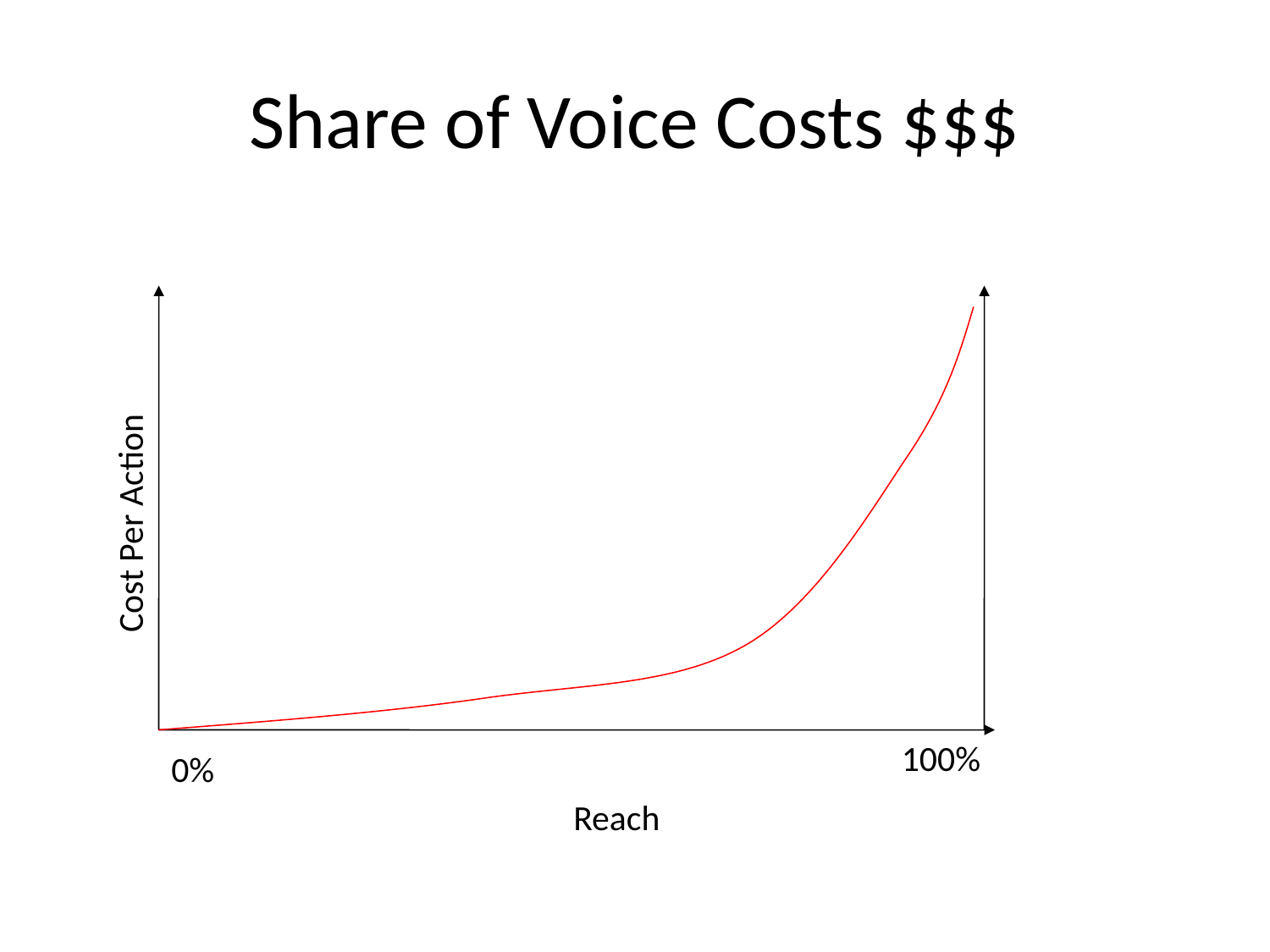

# Share of Voice Costs $$$

Cost Per Action

100%
0%
Reach